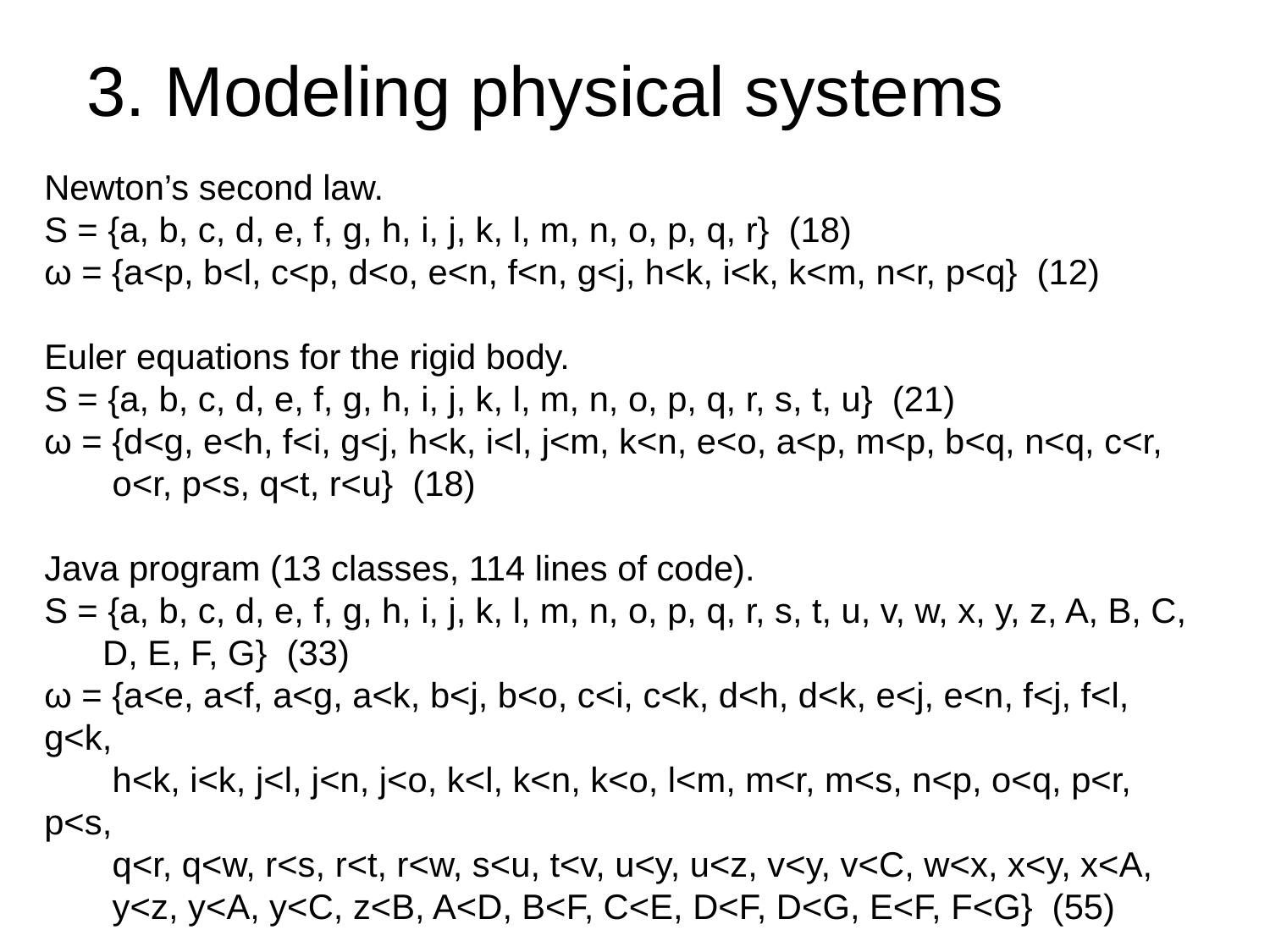

3. Modeling physical systems
Newton’s second law.
S = {a, b, c, d, e, f, g, h, i, j, k, l, m, n, o, p, q, r}  (18)
ω = {a<p, b<l, c<p, d<o, e<n, f<n, g<j, h<k, i<k, k<m, n<r, p<q}  (12)

Euler equations for the rigid body.
S = {a, b, c, d, e, f, g, h, i, j, k, l, m, n, o, p, q, r, s, t, u}  (21)
ω = {d<g, e<h, f<i, g<j, h<k, i<l, j<m, k<n, e<o, a<p, m<p, b<q, n<q, c<r,
       o<r, p<s, q<t, r<u}  (18)

Java program (13 classes, 114 lines of code).
S = {a, b, c, d, e, f, g, h, i, j, k, l, m, n, o, p, q, r, s, t, u, v, w, x, y, z, A, B, C,
      D, E, F, G}  (33)
ω = {a<e, a<f, a<g, a<k, b<j, b<o, c<i, c<k, d<h, d<k, e<j, e<n, f<j, f<l, g<k,
       h<k, i<k, j<l, j<n, j<o, k<l, k<n, k<o, l<m, m<r, m<s, n<p, o<q, p<r, p<s,
       q<r, q<w, r<s, r<t, r<w, s<u, t<v, u<y, u<z, v<y, v<C, w<x, x<y, x<A,
       y<z, y<A, y<C, z<B, A<D, B<F, C<E, D<F, D<G, E<F, F<G}  (55)